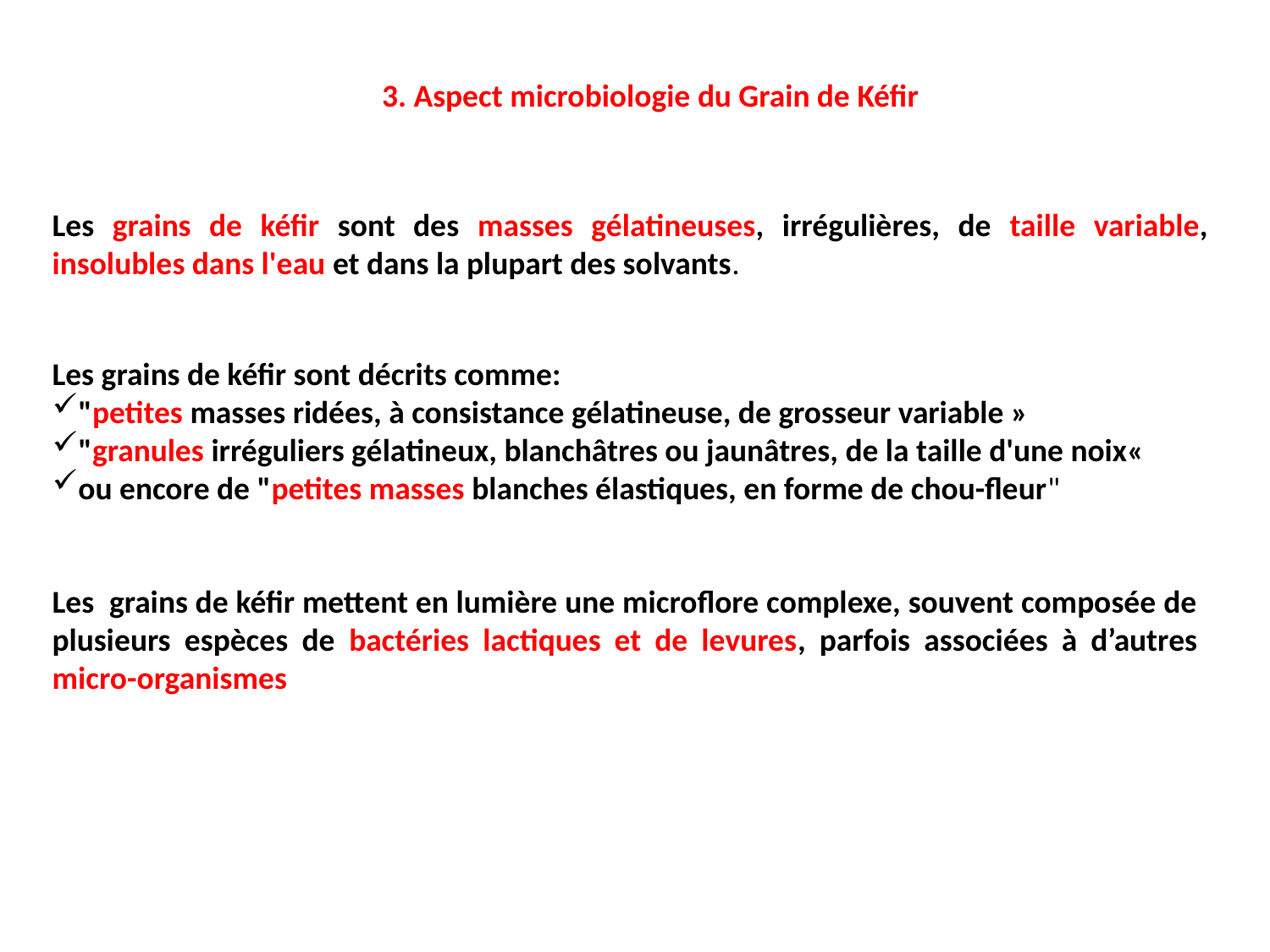

3. Aspect microbiologie du Grain de Kéfir
Les grains de kéfir sont des masses gélatineuses, irrégulières, de taille variable, insolubles dans l'eau et dans la plupart des solvants.
Les grains de kéfir sont décrits comme:
"petites masses ridées, à consistance gélatineuse, de grosseur variable »
"granules irréguliers gélatineux, blanchâtres ou jaunâtres, de la taille d'une noix«
ou encore de "petites masses blanches élastiques, en forme de chou-fleur"
Les  grains de kéfir mettent en lumière une microflore complexe, souvent composée de plusieurs espèces de bactéries lactiques et de levures, parfois associées à d’autres micro-organismes